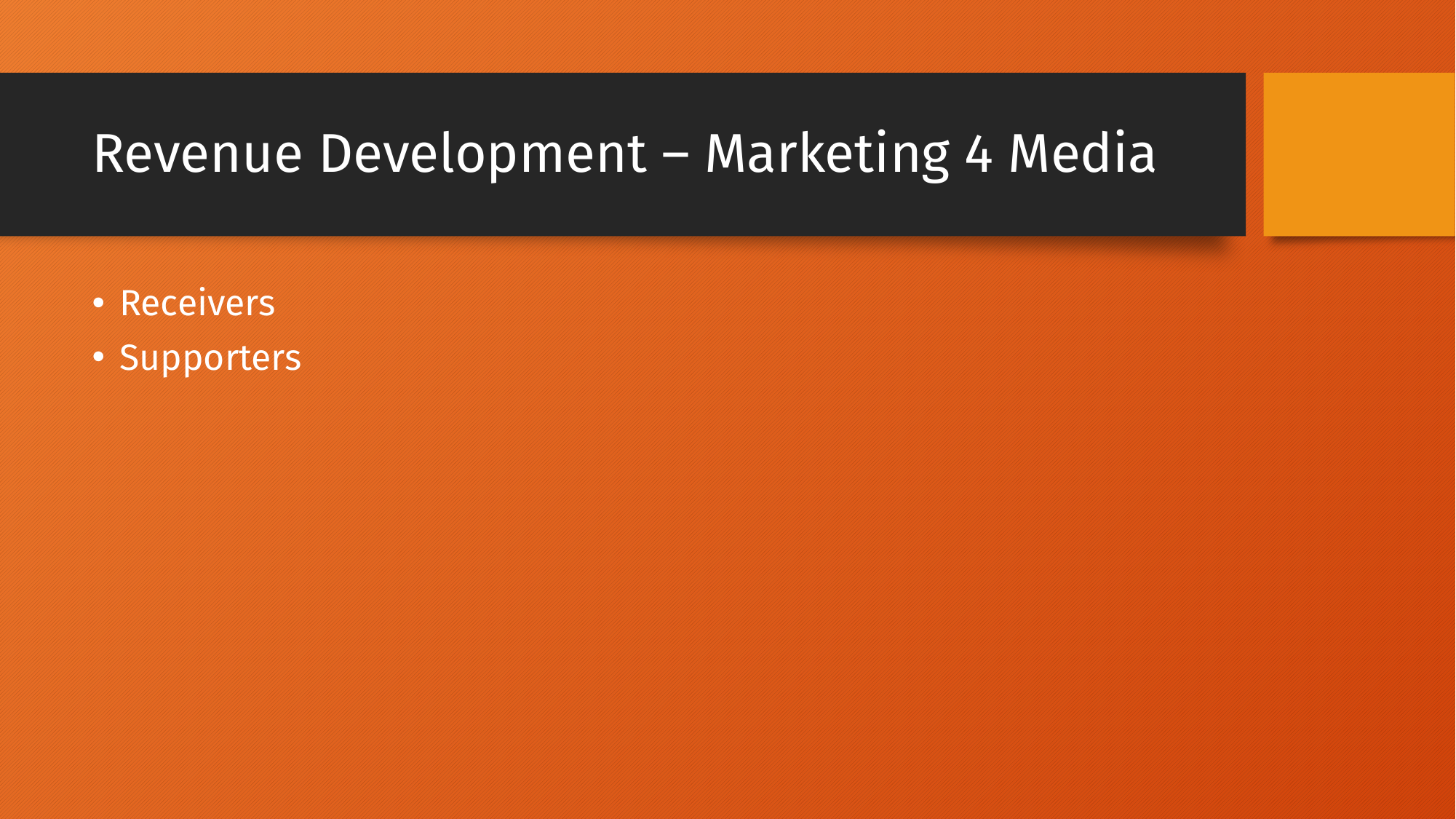

# Revenue Development – Marketing 4 Media
Receivers
Supporters